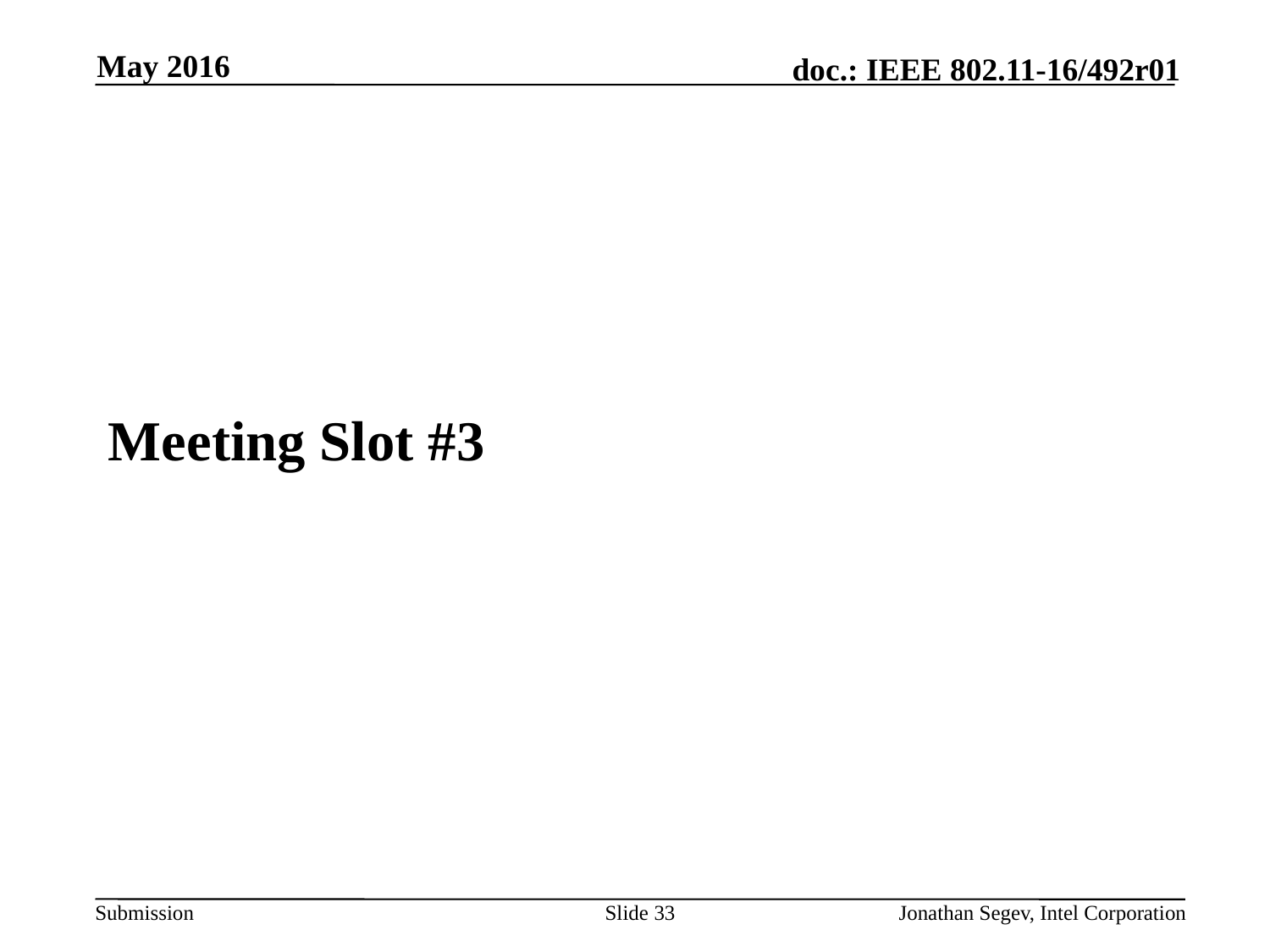

May 2016
#

Meeting Slot #3

Slide 33
Jonathan Segev, Intel Corporation